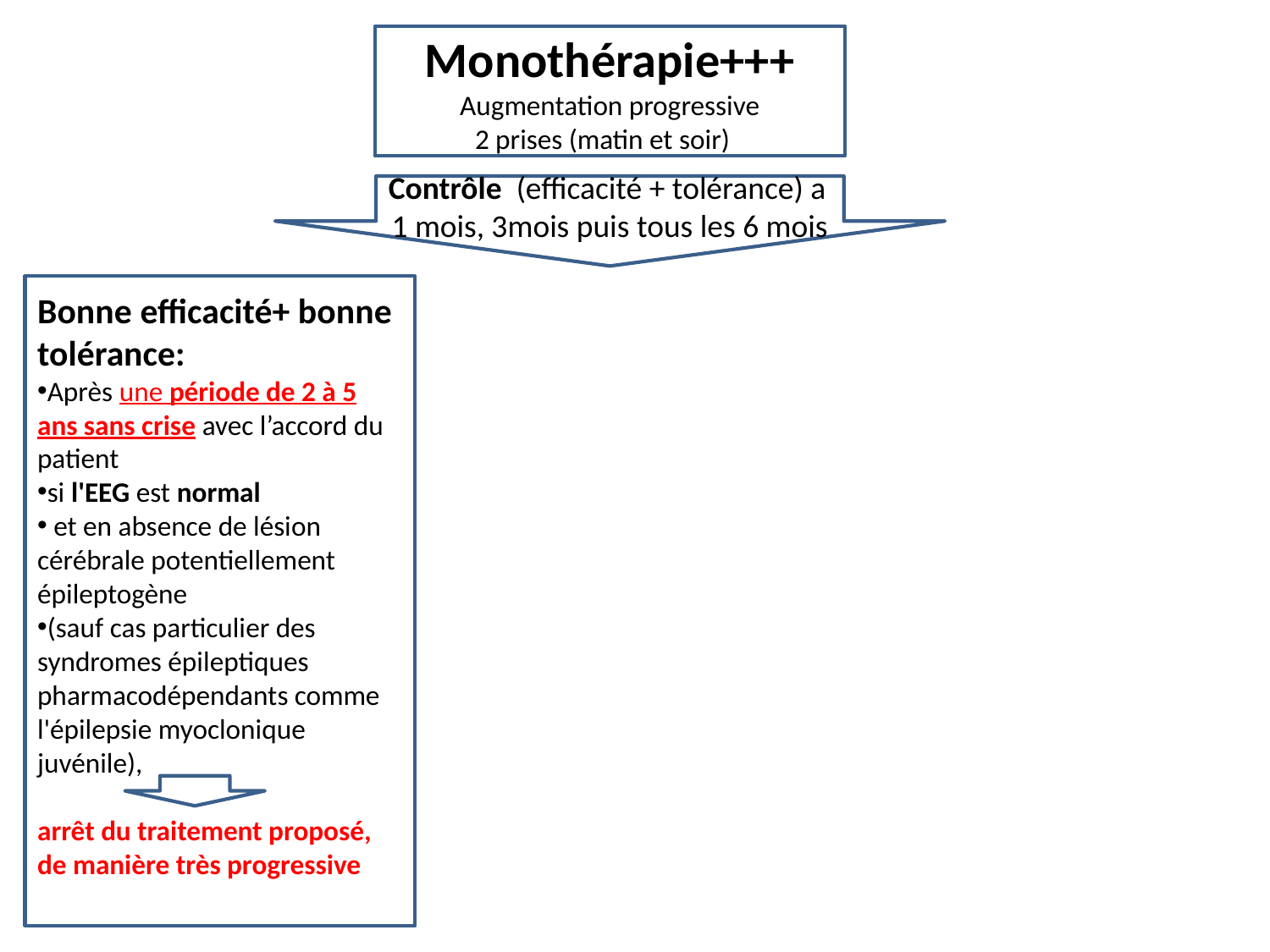

Monothérapie+++
Augmentation progressive
2 prises (matin et soir))

Contrôle  (efficacité + tolérance) a
1 mois, 3mois puis tous les 6 mois

Bonne efficacité+ bonne tolérance:
Après une période de 2 à 5 ans sans crise avec l’accord du patient
si l'EEG est normal
 et en absence de lésion cérébrale potentiellement épileptogène
(sauf cas particulier des syndromes épileptiques pharmacodépendants comme l'épilepsie myoclonique juvénile),

arrêt du traitement proposé, de manière très progressive